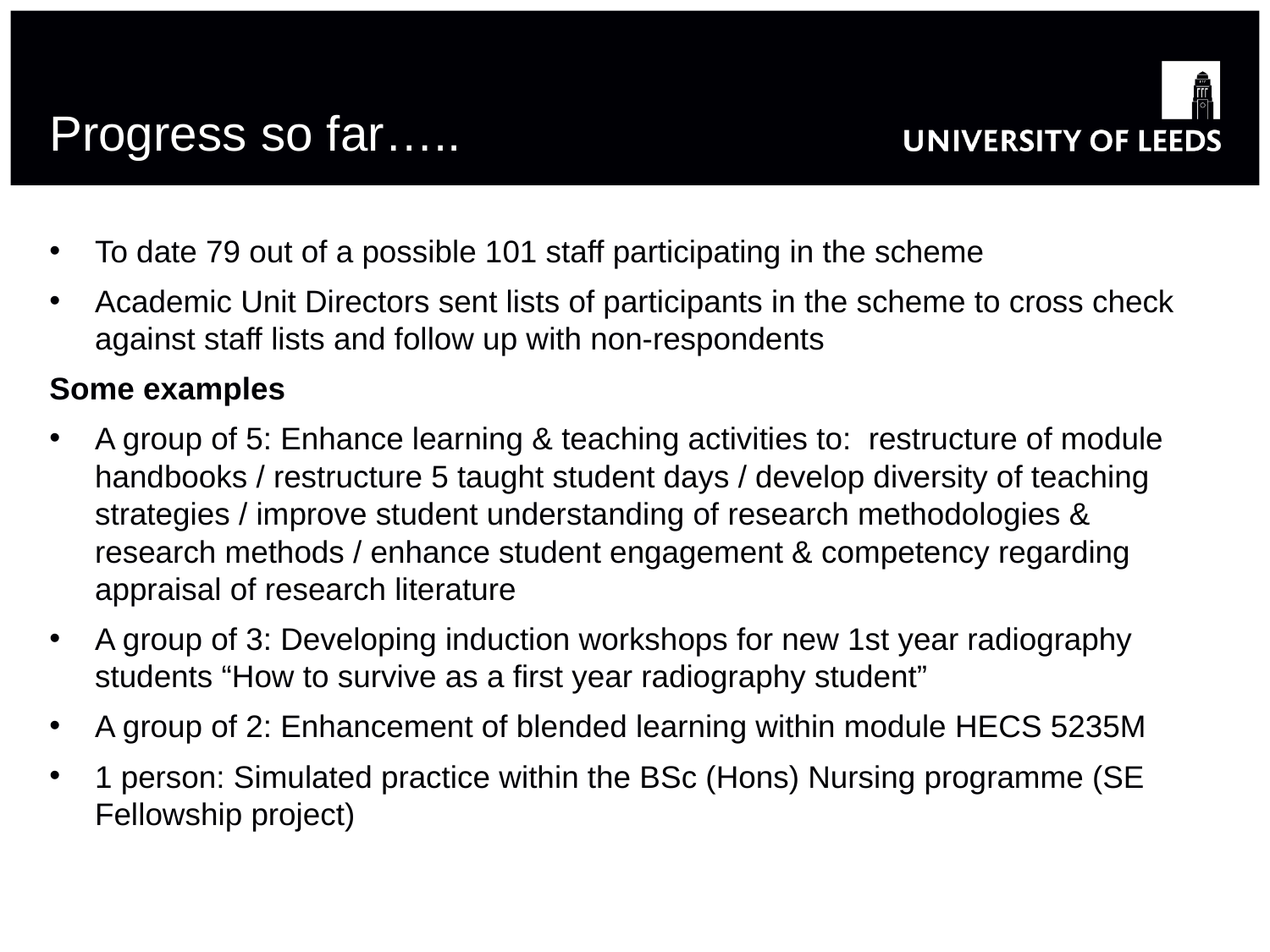

# Progress so far…..
To date 79 out of a possible 101 staff participating in the scheme
Academic Unit Directors sent lists of participants in the scheme to cross check against staff lists and follow up with non-respondents
Some examples
A group of 5: Enhance learning & teaching activities to:  restructure of module handbooks / restructure 5 taught student days / develop diversity of teaching strategies / improve student understanding of research methodologies & research methods / enhance student engagement & competency regarding appraisal of research literature
A group of 3: Developing induction workshops for new 1st year radiography students “How to survive as a first year radiography student”
A group of 2: Enhancement of blended learning within module HECS 5235M
1 person: Simulated practice within the BSc (Hons) Nursing programme (SE Fellowship project)